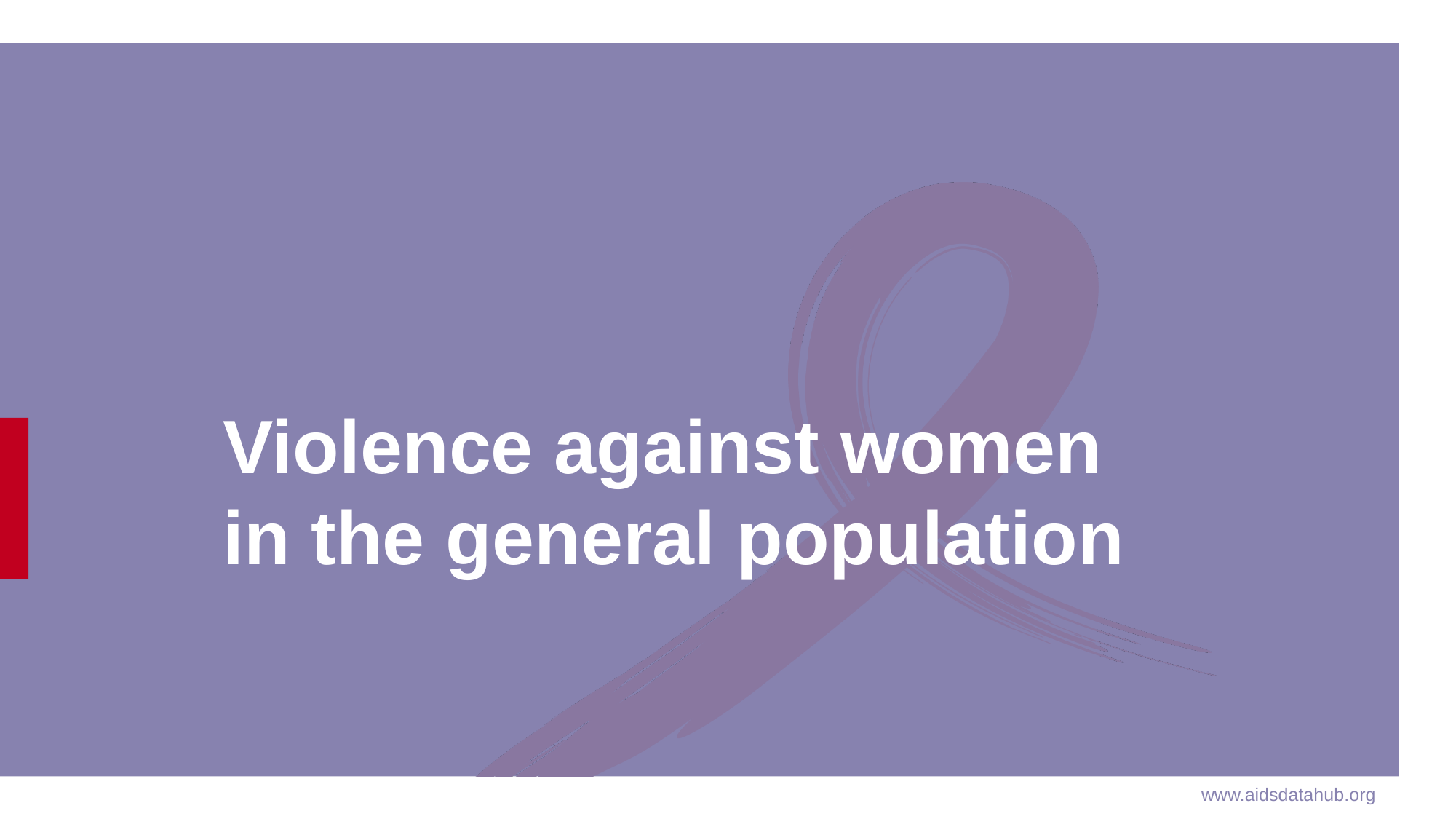

# Violence against women in the general population